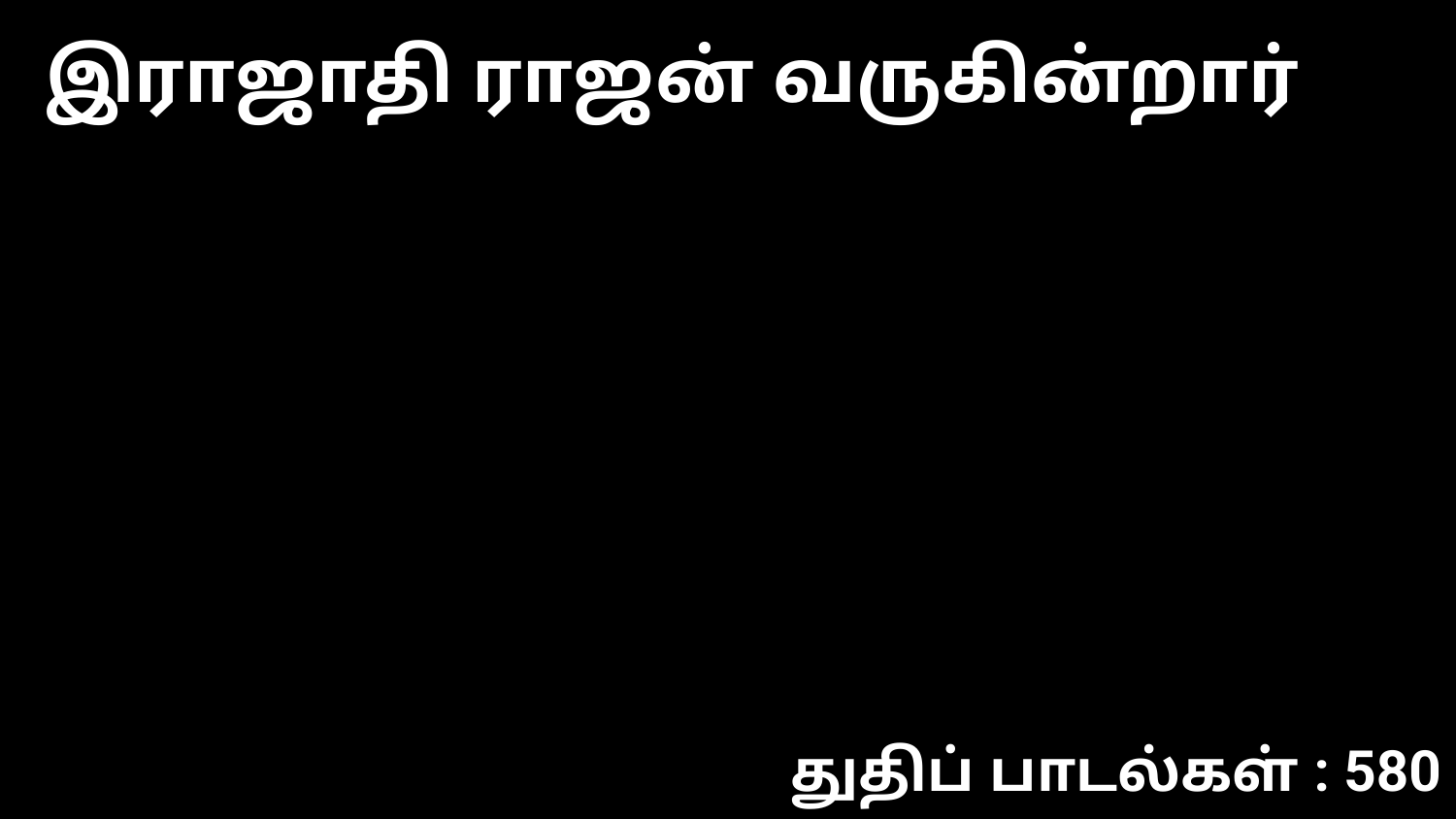

இராஜாதி ராஜன் வருகின்றார்
துதிப் பாடல்கள் : 580